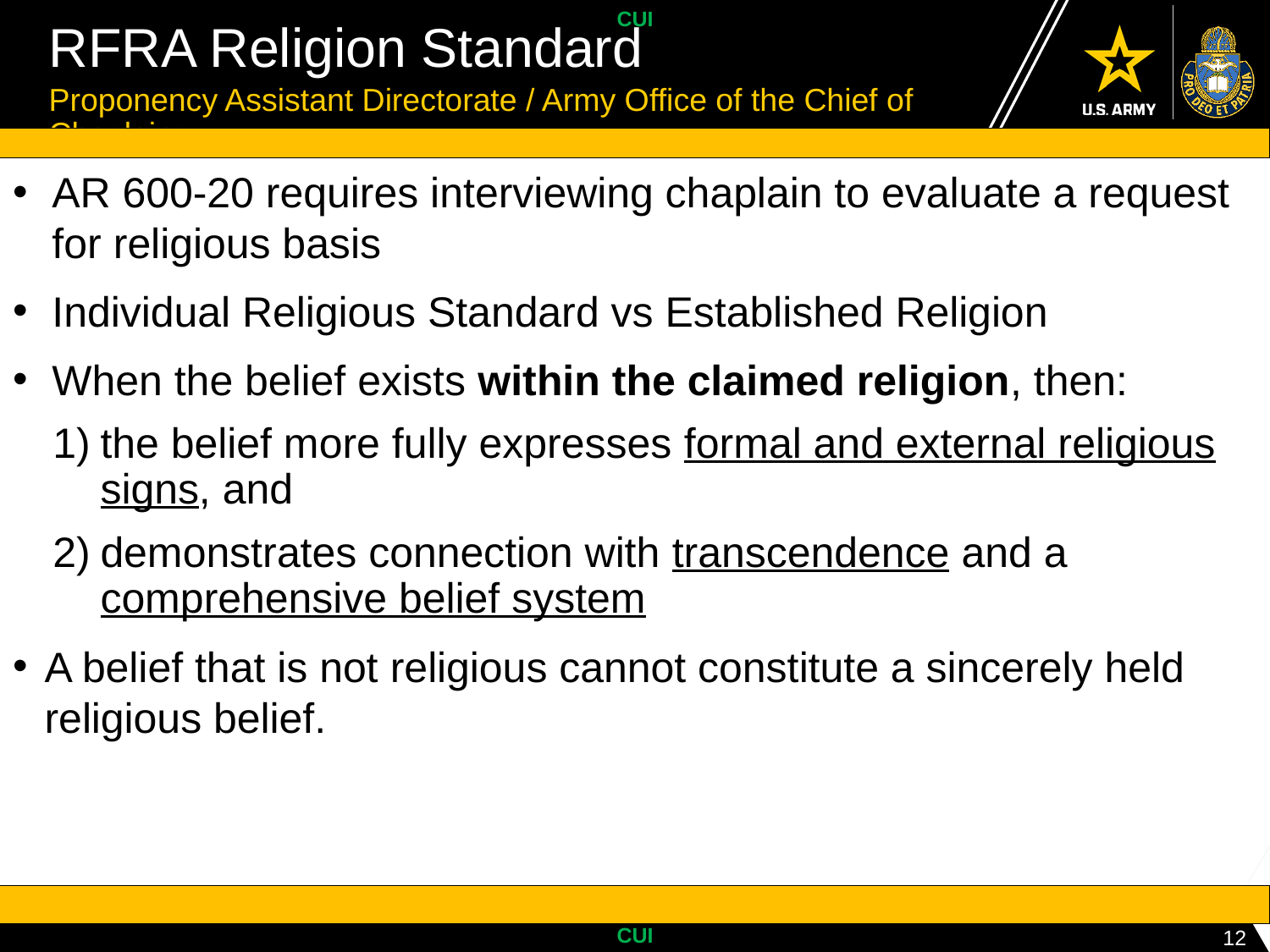

UNCLASSIFIED // PRE-DECISIONAL // FOUO
# RFRA Religion Standard
Proponency Assistant Directorate / Army Office of the Chief of Chaplains

AR 600-20 requires interviewing chaplain to evaluate a request for religious basis
Individual Religious Standard vs Established Religion
When the belief exists within the claimed religion, then:
the belief more fully expresses formal and external religious signs, and
demonstrates connection with transcendence and a comprehensive belief system
A belief that is not religious cannot constitute a sincerely held religious belief.

12